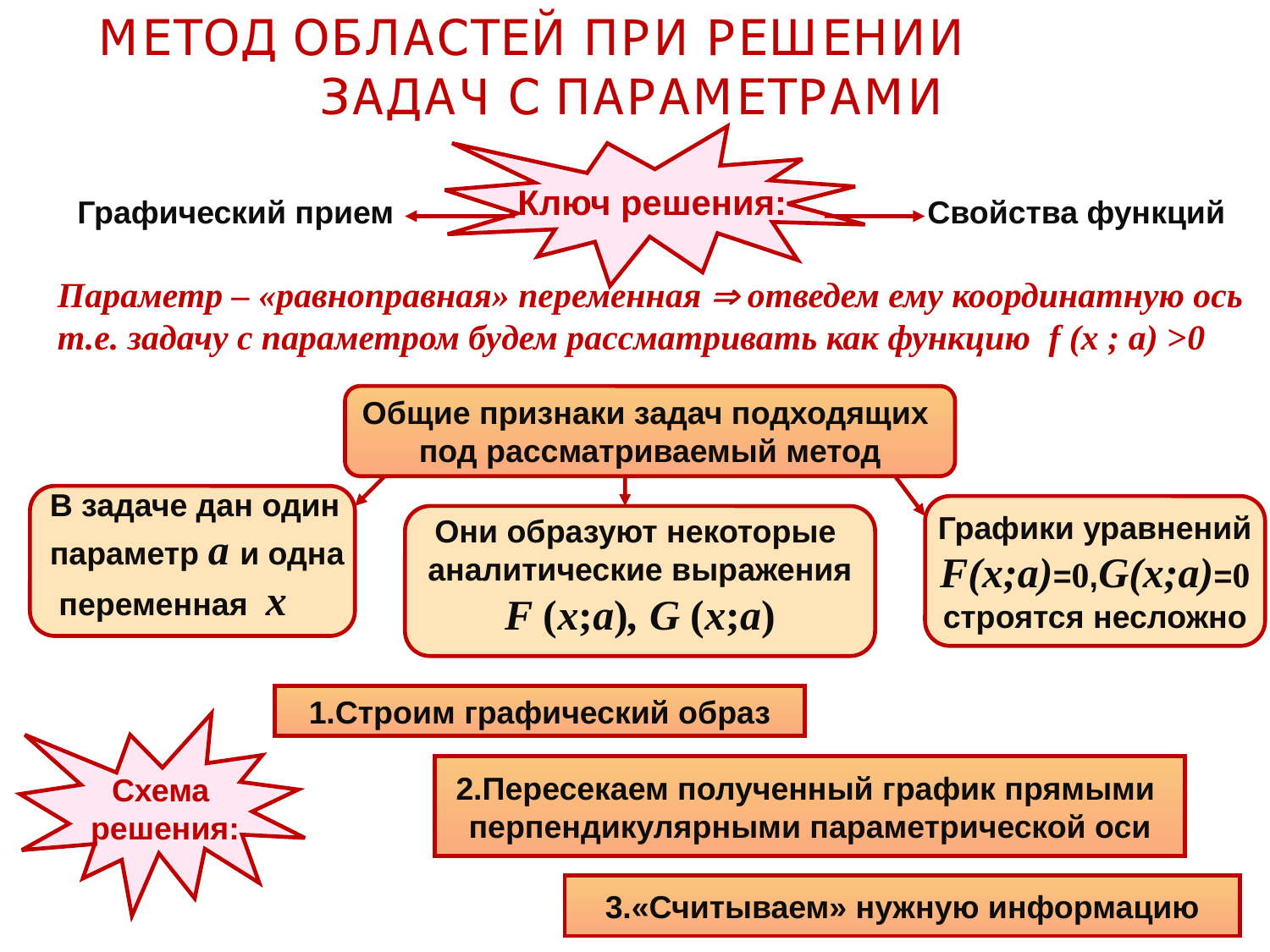

МЕТОД ОБЛАСТЕЙ ПРИ РЕШЕНИИ               ЗАДАЧ С ПАРАМЕТРАМИ
Ключ решения:
Графический прием
Свойства функций

Параметр – «равноправная» переменная ⇒ отведем ему координатную ось  т.е. задачу с параметром будем рассматривать как функцию  f (x ; a) >0

Общие признаки задач подходящих
под рассматриваемый метод

В задаче дан один
параметр а и одна
 переменная  х

Графики уравнений
F(x;a)=0,G(x;a)=0
строятся несложно

Они образуют некоторые
аналитические выражения
F (x;a), G (x;a)

1.Строим графический образ
Схема
 решения:
2.Пересекаем полученный график прямыми
перпендикулярными параметрической оси
3.«Считываем» нужную информацию